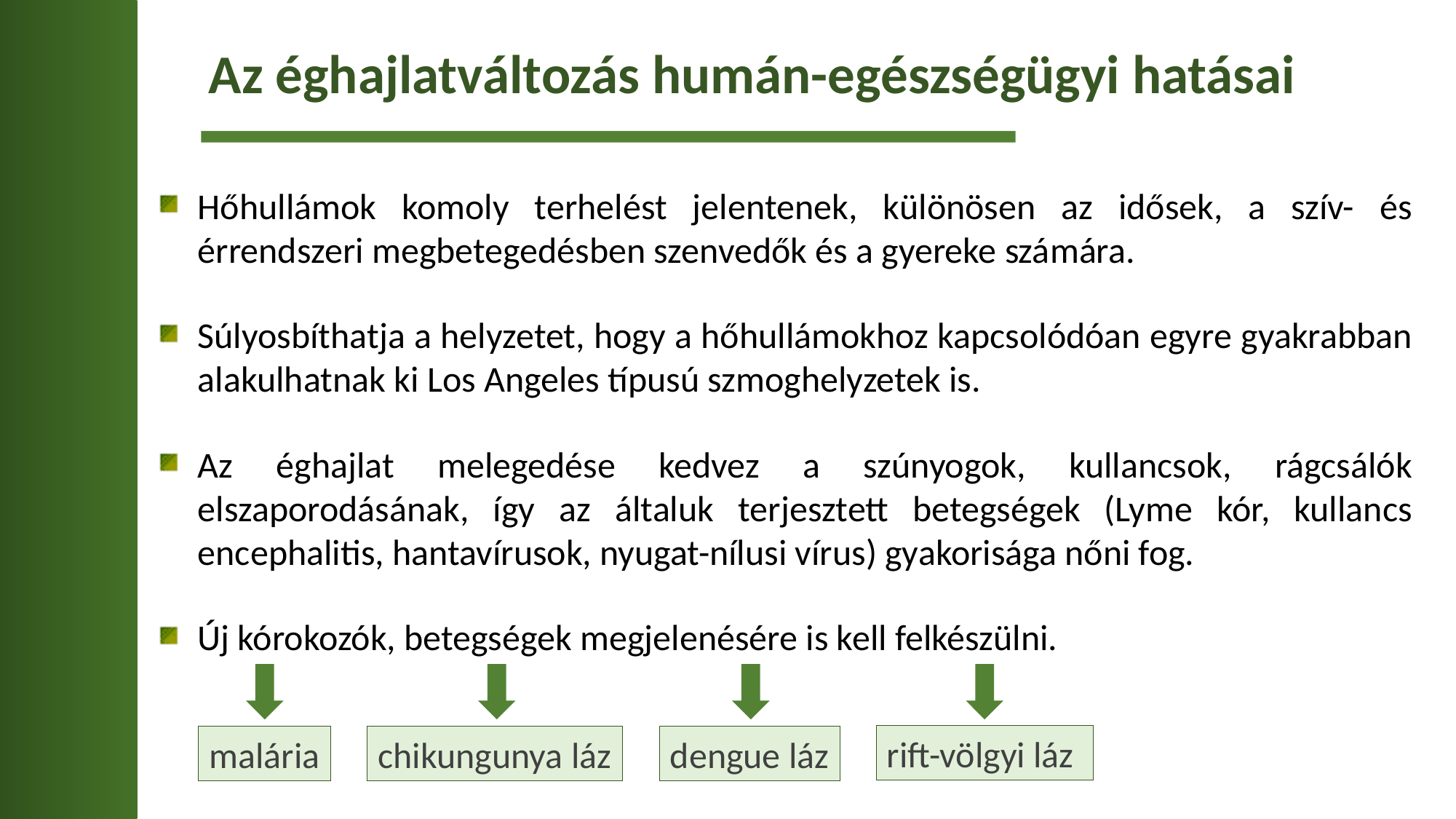

Az éghajlatváltozás humán-egészségügyi hatásai

Hőhullámok komoly terhelést jelentenek, különösen az idősek, a szív- és érrendszeri megbetegedésben szenvedők és a gyereke számára.
Súlyosbíthatja a helyzetet, hogy a hőhullámokhoz kapcsolódóan egyre gyakrabban alakulhatnak ki Los Angeles típusú szmoghelyzetek is.
Az éghajlat melegedése kedvez a szúnyogok, kullancsok, rágcsálók elszaporodásának, így az általuk terjesztett betegségek (Lyme kór, kullancs encephalitis, hantavírusok, nyugat-nílusi vírus) gyakorisága nőni fog.
Új kórokozók, betegségek megjelenésére is kell felkészülni.

rift-völgyi láz
malária
chikungunya láz
dengue láz